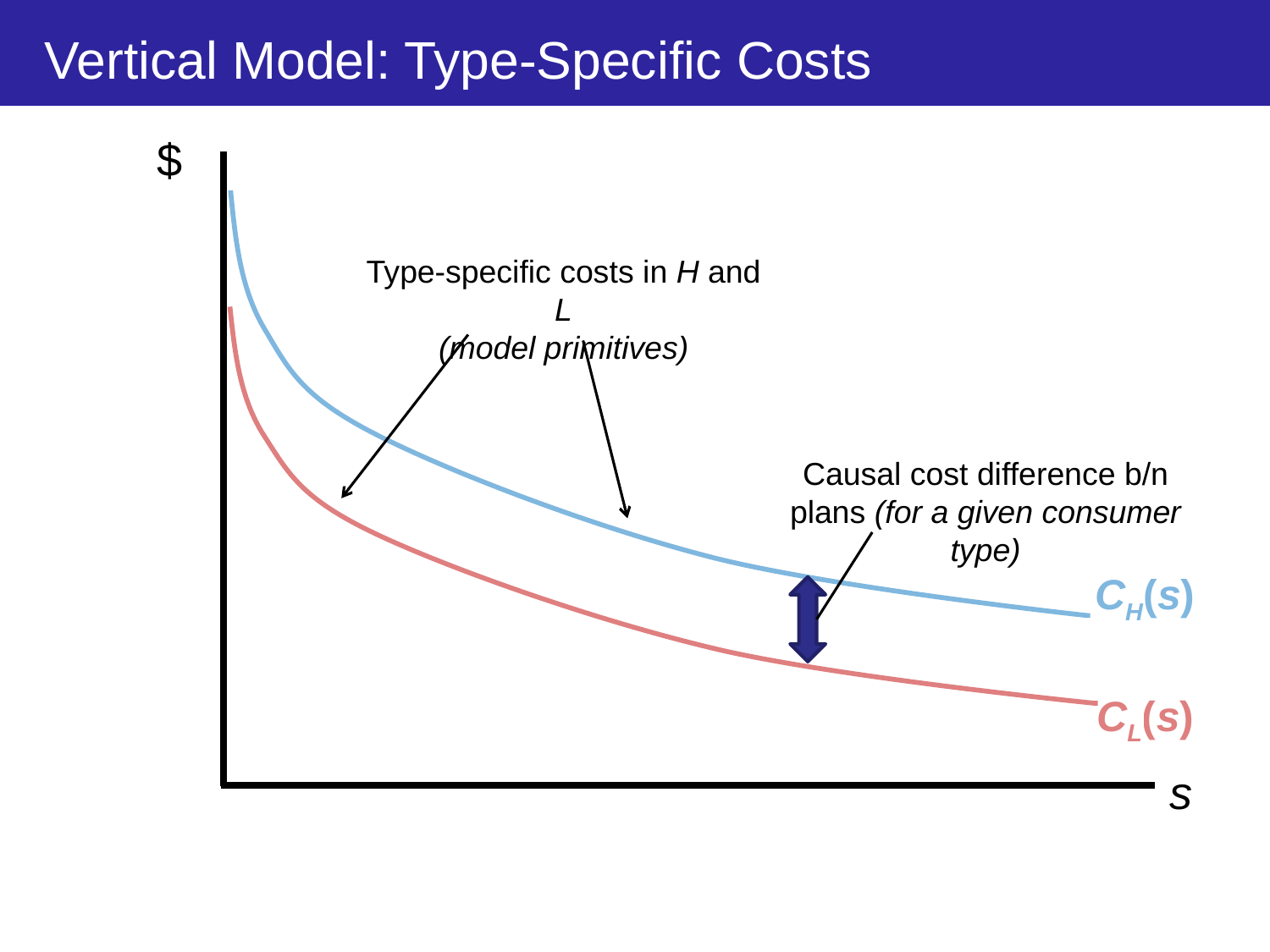

# Vertical Model: Type-Specific Costs
$

Type-specific costs in H and L
(model primitives)

Causal cost difference b/n plans (for a given consumer type)
CH(s)

CL(s)
s